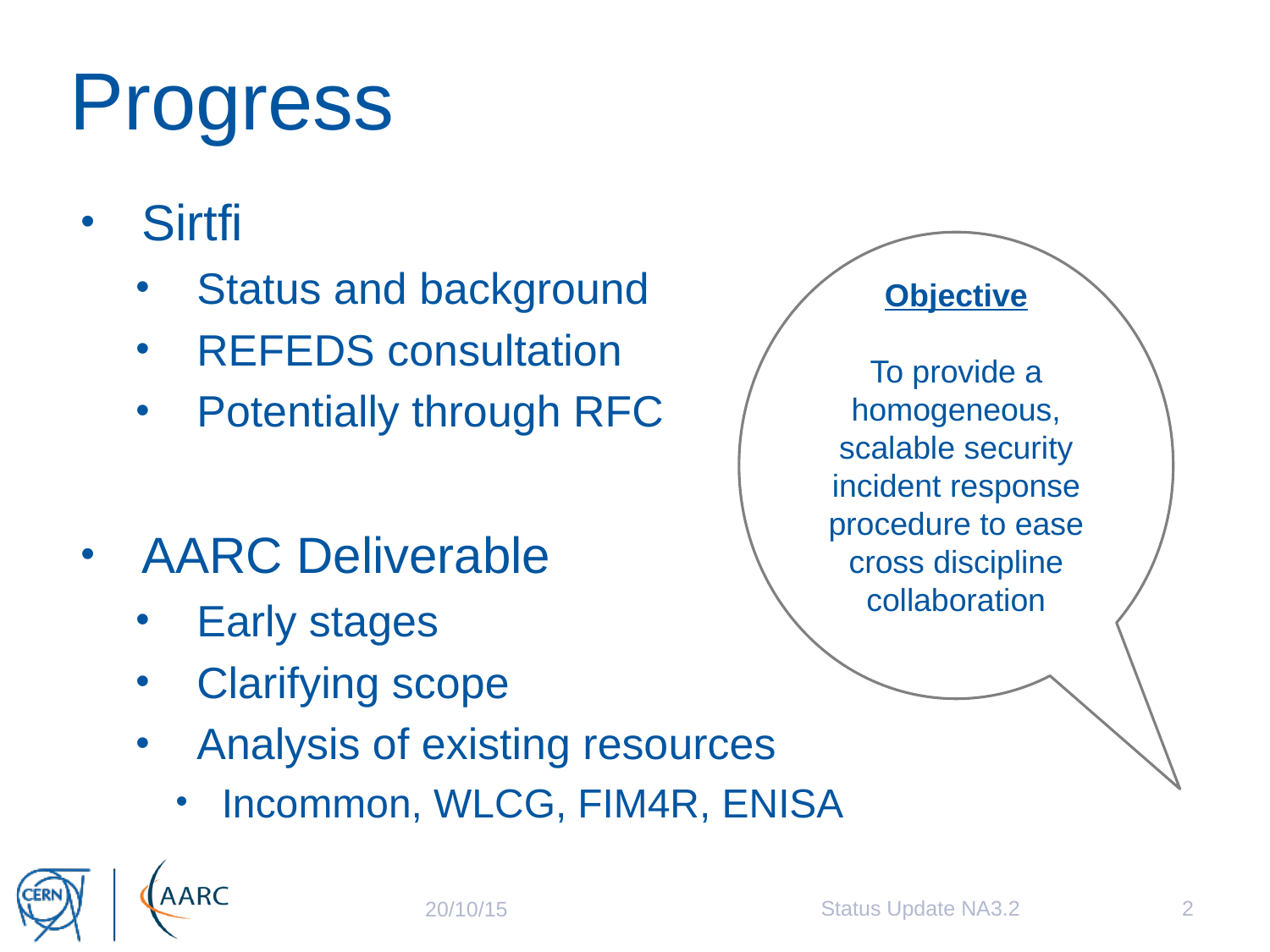

# Progress
Sirtfi
Status and background
REFEDS consultation
Potentially through RFC

AARC Deliverable
Early stages
Clarifying scope
Analysis of existing resources
Incommon, WLCG, FIM4R, ENISA
Objective

To provide a homogeneous, scalable security incident response procedure to ease cross discipline collaboration

Status Update NA3.2
2
20/10/15